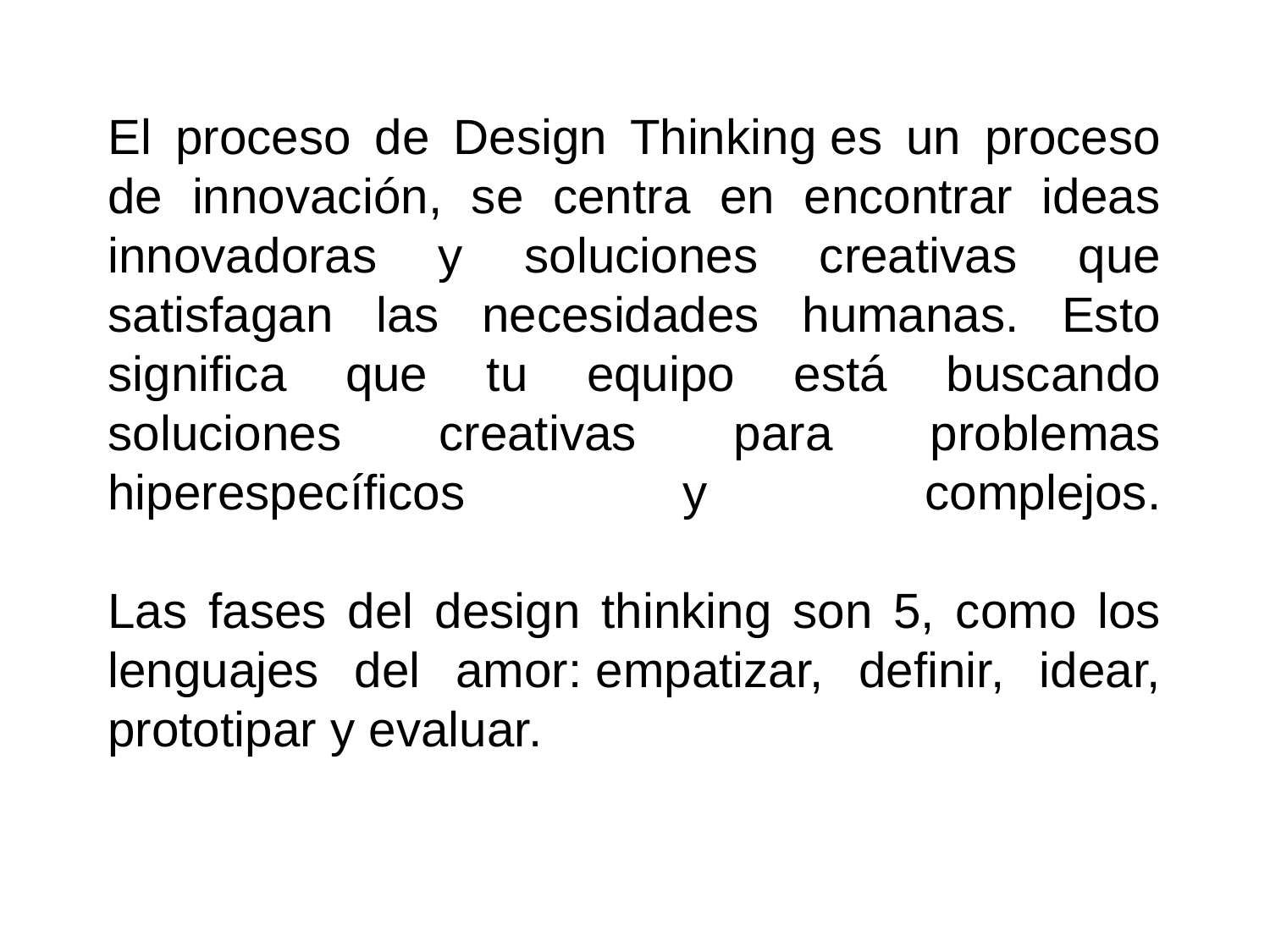

# El proceso de Design Thinking es un proceso de innovación, se centra en encontrar ideas innovadoras y soluciones creativas que satisfagan las necesidades humanas. Esto significa que tu equipo está buscando soluciones creativas para problemas hiperespecíficos y complejos. Las fases del design thinking son 5, como los lenguajes del amor: empatizar, definir, idear, prototipar y evaluar.